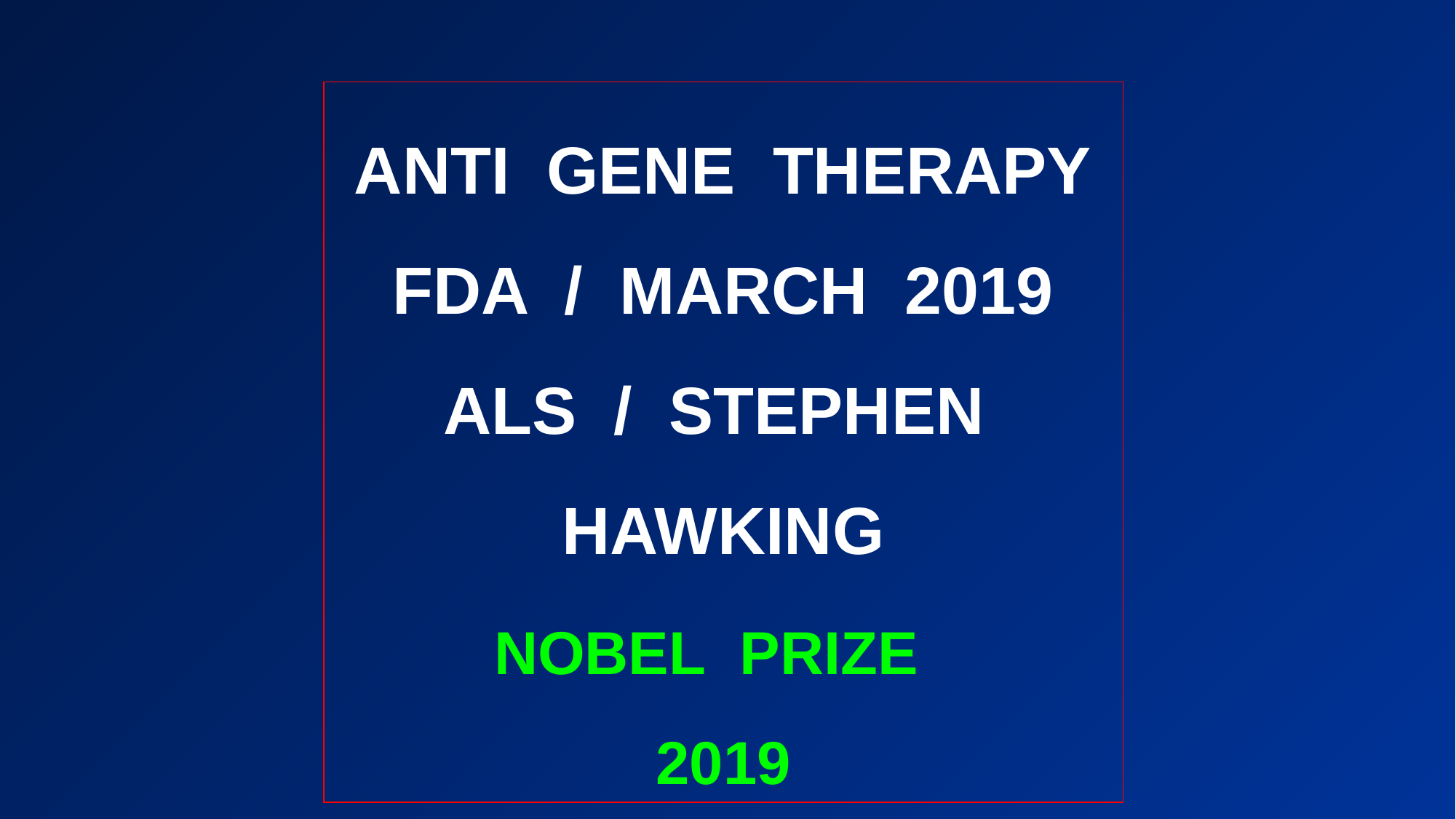

ANTI  GENE  THERAPY
FDA  /  MARCH  2019
ALS  /  STEPHEN  HAWKING
  NOBEL  PRIZE
2019